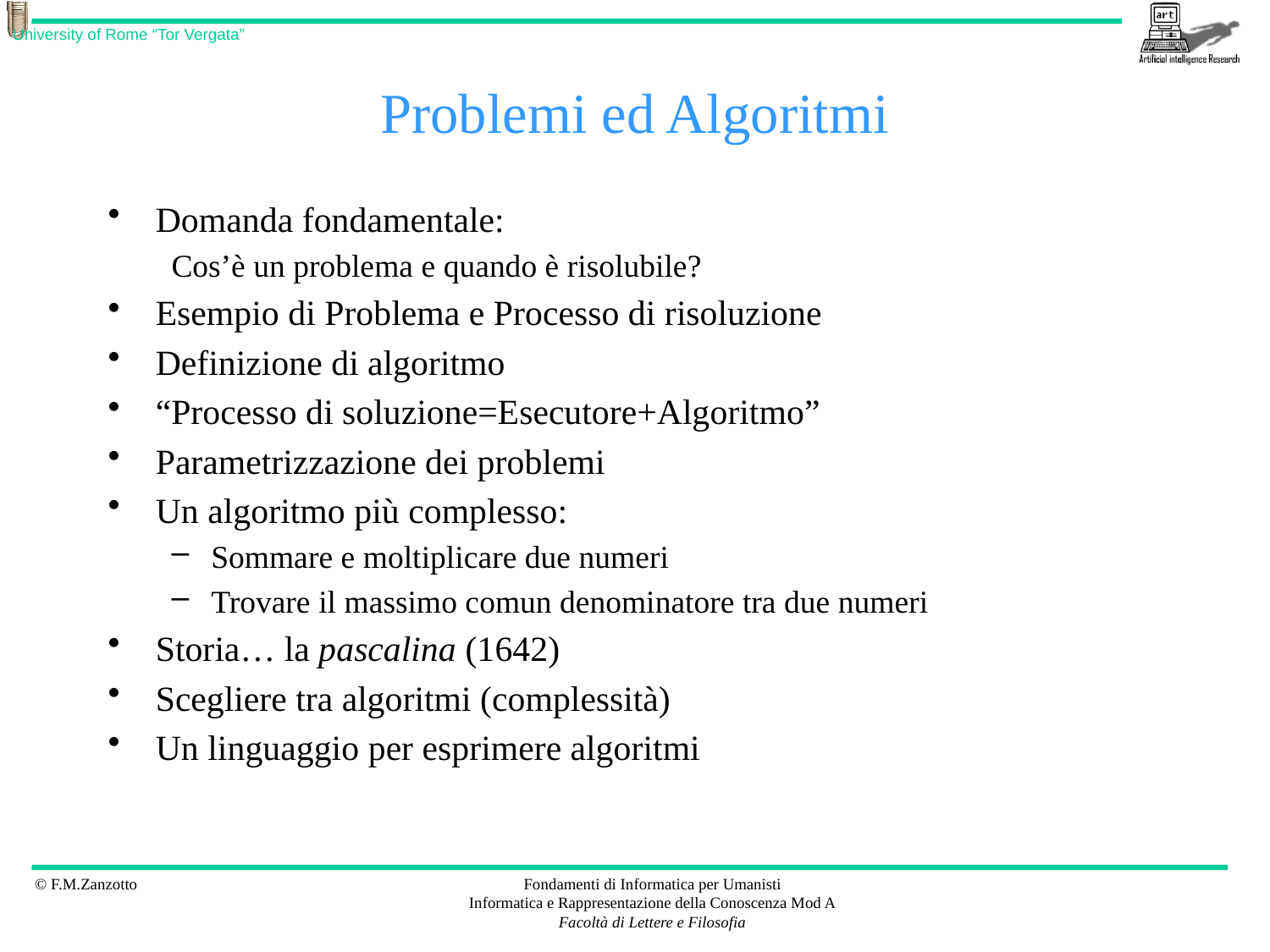

# Problemi ed Algoritmi
Domanda fondamentale:
Cos’è un problema e quando è risolubile?
Esempio di Problema e Processo di risoluzione
Definizione di algoritmo
“Processo di soluzione=Esecutore+Algoritmo”
Parametrizzazione dei problemi
Un algoritmo più complesso:
Sommare e moltiplicare due numeri
Trovare il massimo comun denominatore tra due numeri
Storia… la pascalina (1642)
Scegliere tra algoritmi (complessità)
Un linguaggio per esprimere algoritmi